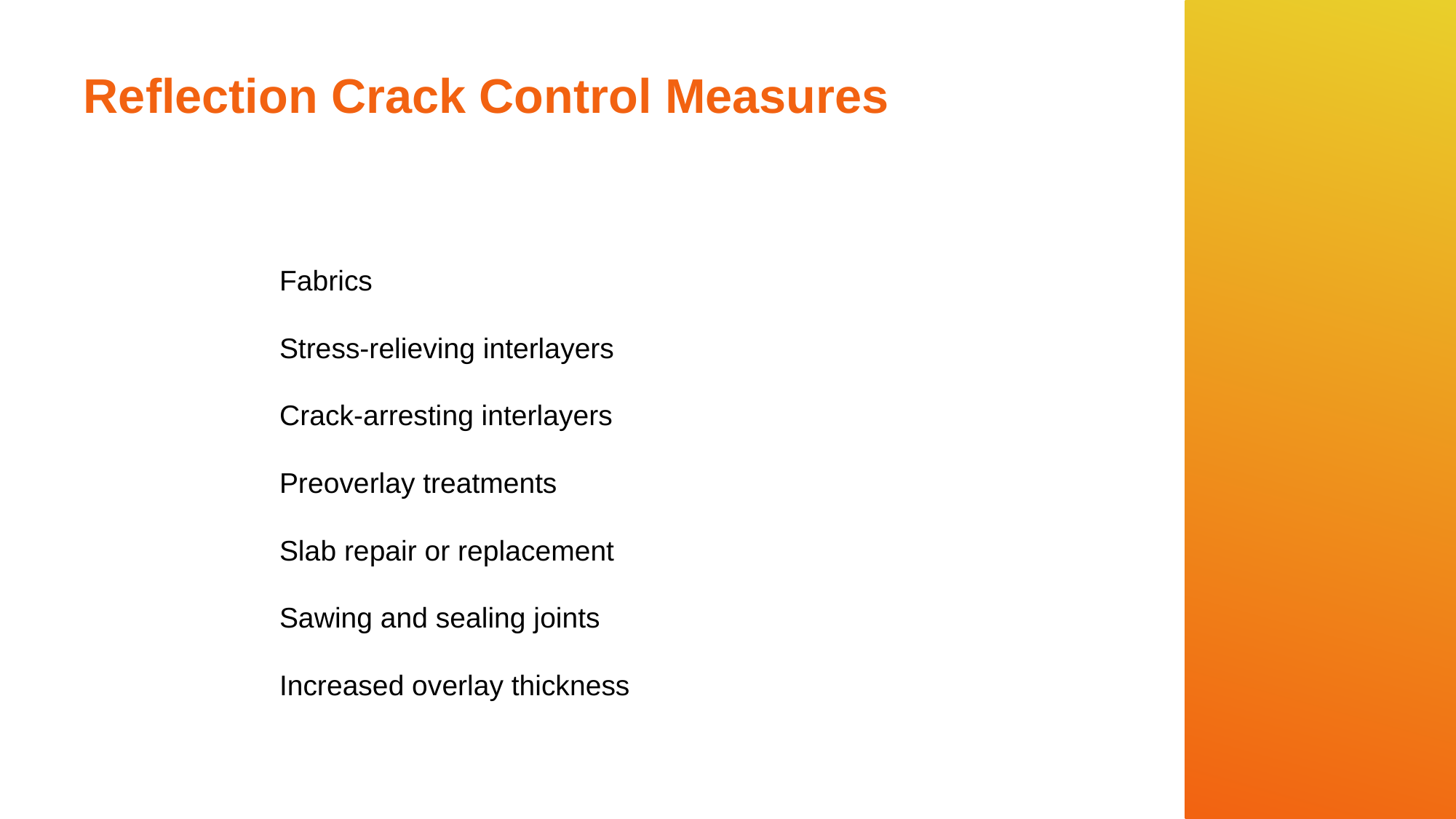

# Reflection Crack Control Measures
Fabrics
Stress-relieving interlayers
Crack-arresting interlayers
Preoverlay treatments
Slab repair or replacement
Sawing and sealing joints
Increased overlay thickness